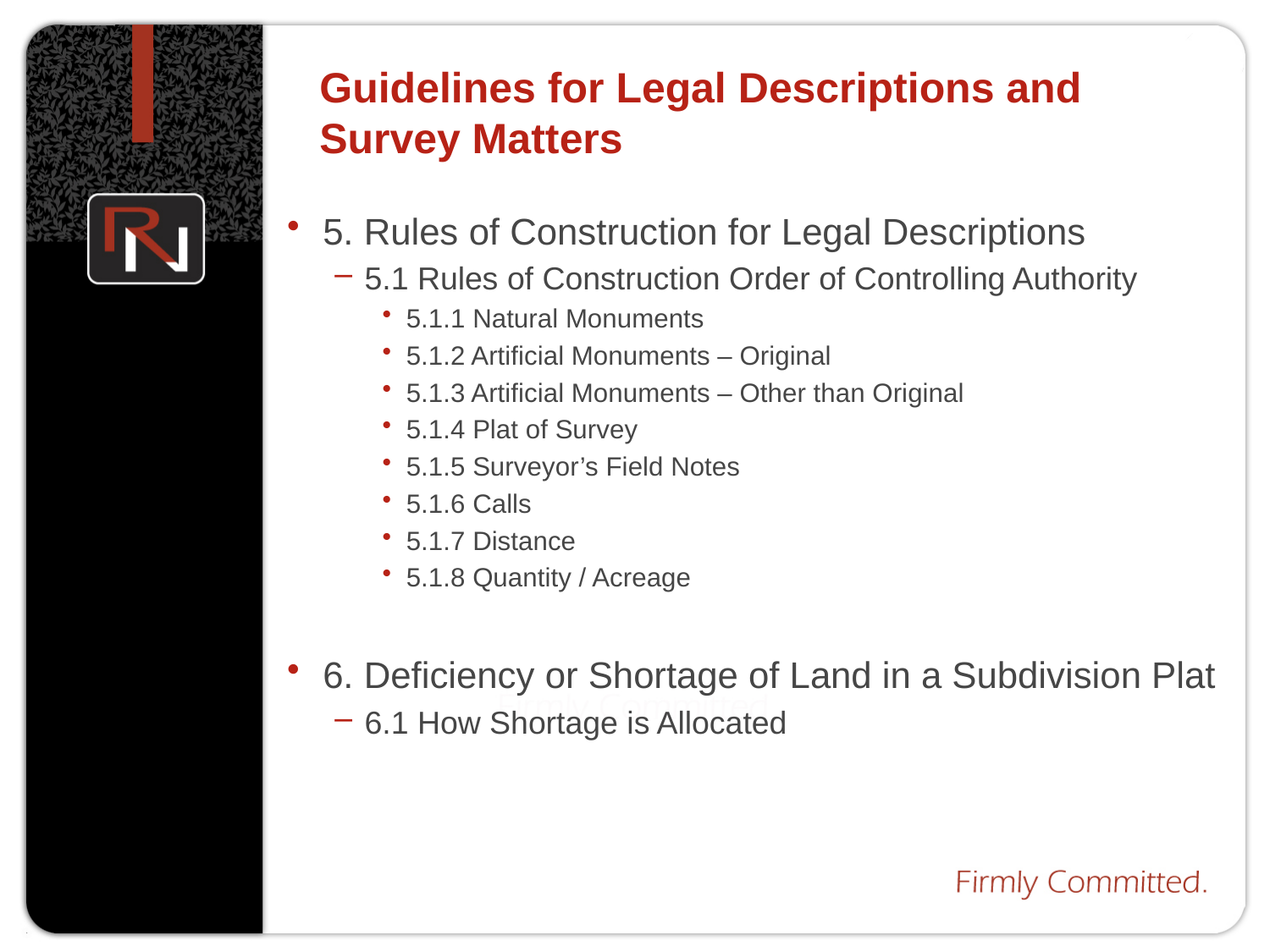

# Guidelines for Legal Descriptions and Survey Matters
5. Rules of Construction for Legal Descriptions
5.1 Rules of Construction Order of Controlling Authority
5.1.1 Natural Monuments
5.1.2 Artificial Monuments – Original
5.1.3 Artificial Monuments – Other than Original
5.1.4 Plat of Survey
5.1.5 Surveyor’s Field Notes
5.1.6 Calls
5.1.7 Distance
5.1.8 Quantity / Acreage

6. Deficiency or Shortage of Land in a Subdivision Plat
6.1 How Shortage is Allocated